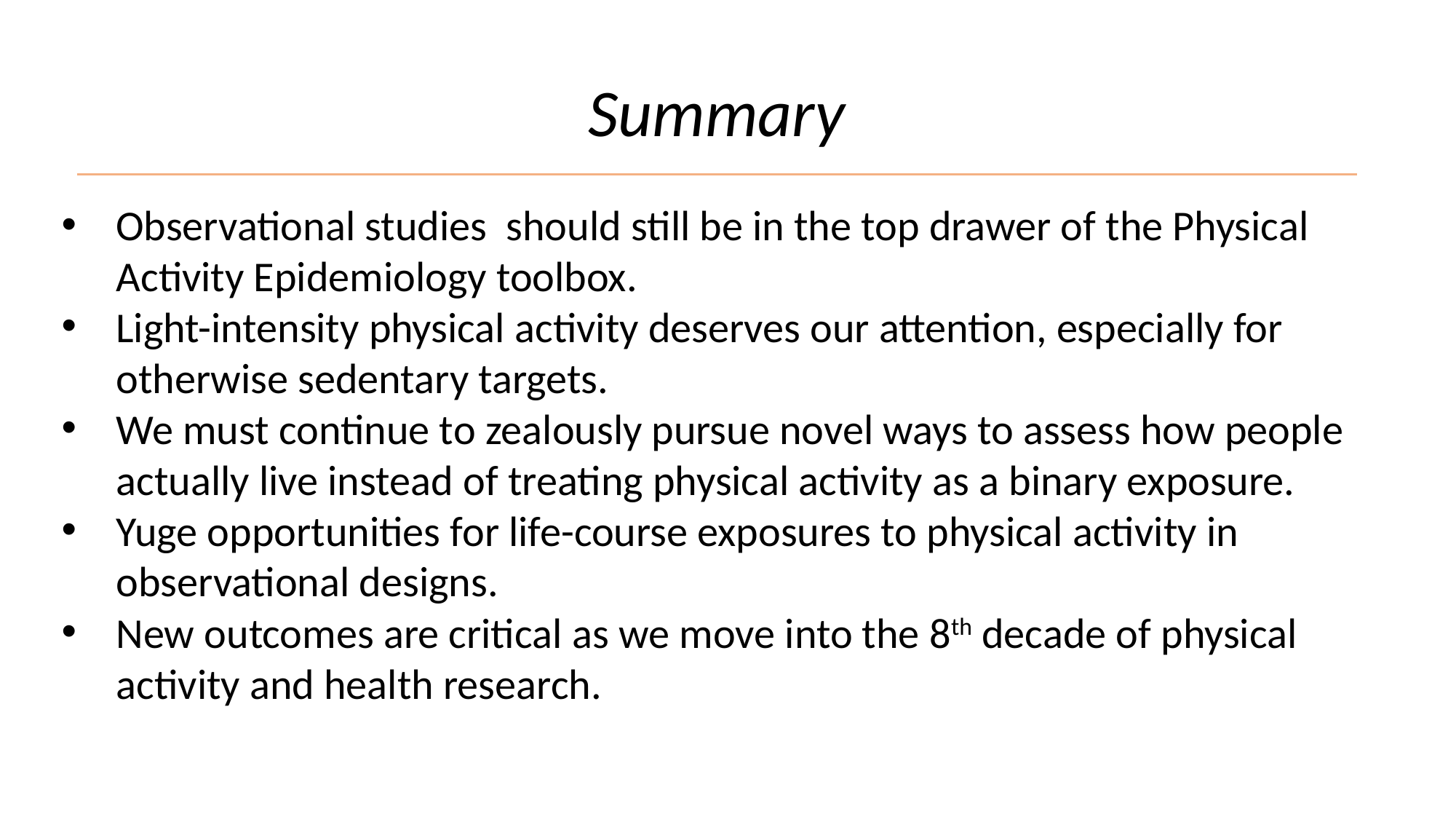

Summary
Observational studies  should still be in the top drawer of the Physical Activity Epidemiology toolbox.
Light-intensity physical activity deserves our attention, especially for otherwise sedentary targets.
We must continue to zealously pursue novel ways to assess how people actually live instead of treating physical activity as a binary exposure.
Yuge opportunities for life-course exposures to physical activity in observational designs.
New outcomes are critical as we move into the 8th decade of physical activity and health research.